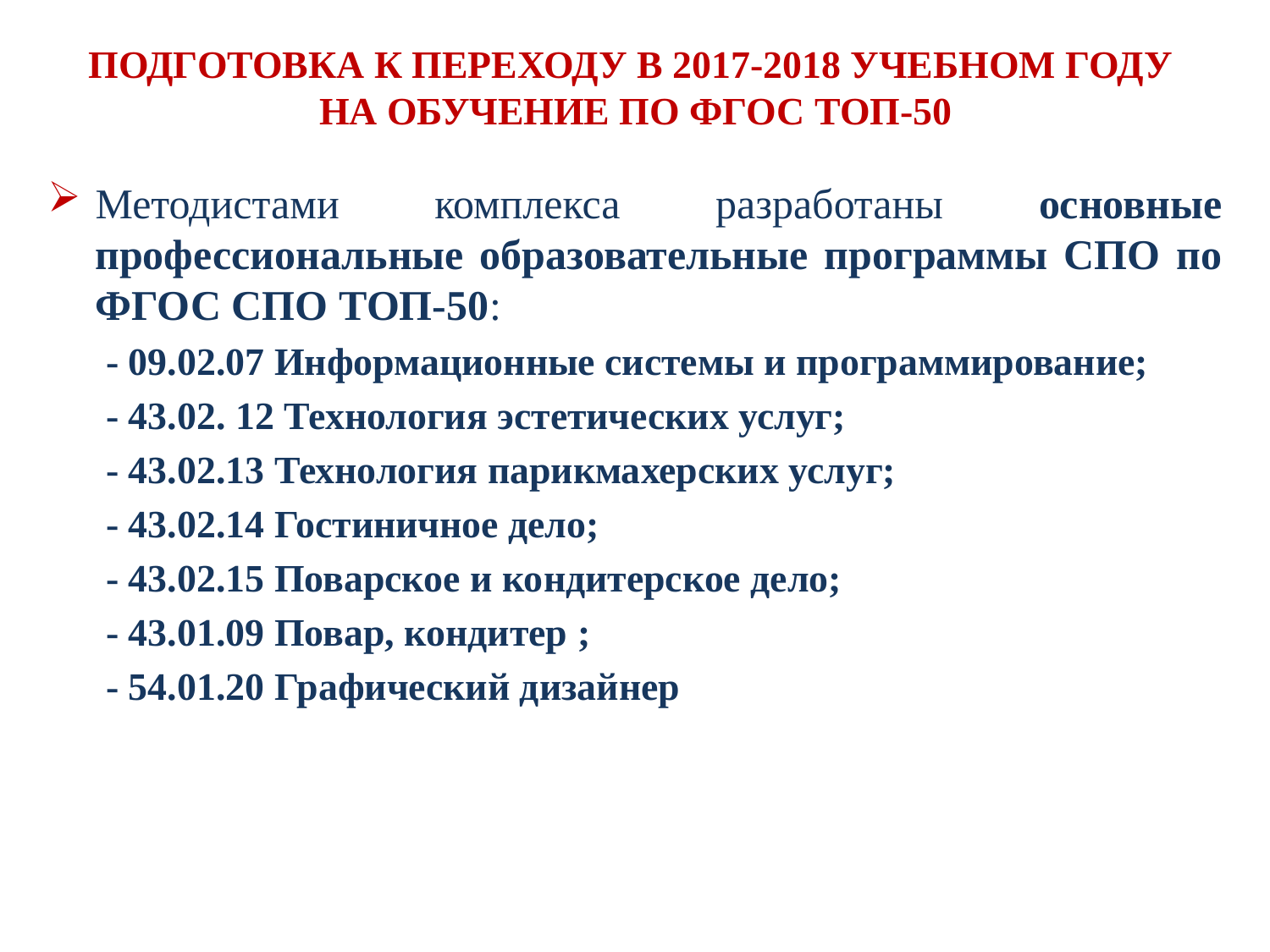

# ПОДГОТОВКА К ПЕРЕХОДУ В 2017-2018 УЧЕБНОМ ГОДУ НА ОБУЧЕНИЕ ПО ФГОС ТОП-50

Методистами комплекса разработаны основные профессиональные образовательные программы СПО по ФГОС СПО ТОП-50:
      - 09.02.07 Информационные системы и программирование;
      - 43.02. 12 Технология эстетических услуг;
      - 43.02.13 Технология парикмахерских услуг;
      - 43.02.14 Гостиничное дело;
      - 43.02.15 Поварское и кондитерское дело;
      - 43.01.09 Повар, кондитер ;
      - 54.01.20 Графический дизайнер